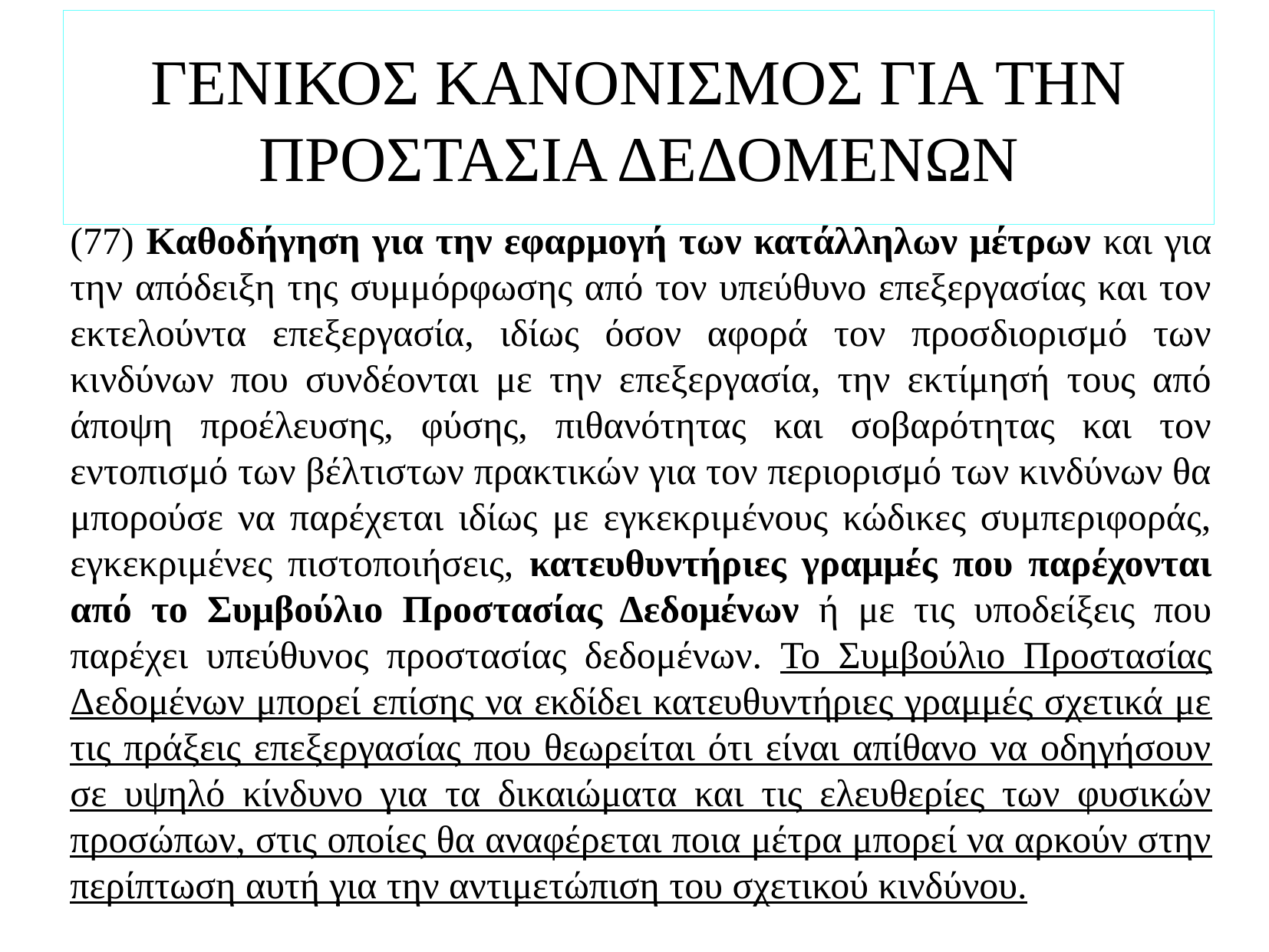

# ΓΕΝΙΚΟΣ ΚΑΝΟΝΙΣΜΟΣ ΓΙΑ ΤΗΝ ΠΡΟΣΤΑΣΙΑ ΔΕΔΟΜΕΝΩΝ
(77) Καθοδήγηση για την εφαρμογή των κατάλληλων μέτρων και για την απόδειξη της συμμόρφωσης από τον υπεύθυνο επεξεργασίας και τον εκτελούντα επεξεργασία, ιδίως όσον αφορά τον προσδιορισμό των κινδύνων που συνδέονται με την επεξεργασία, την εκτίμησή τους από άποψη προέλευσης, φύσης, πιθανότητας και σοβαρότητας και τον εντοπισμό των βέλτιστων πρακτικών για τον περιορισμό των κινδύνων θα μπορούσε να παρέχεται ιδίως με εγκεκριμένους κώδικες συμπεριφοράς, εγκεκριμένες πιστοποιήσεις, κατευθυντήριες γραμμές που παρέχονται από το Συμβούλιο Προστασίας Δεδομένων ή με τις υποδείξεις που παρέχει υπεύθυνος προστασίας δεδομένων. Το Συμβούλιο Προστασίας Δεδομένων μπορεί επίσης να εκδίδει κατευθυντήριες γραμμές σχετικά με τις πράξεις επεξεργασίας που θεωρείται ότι είναι απίθανο να οδηγήσουν σε υψηλό κίνδυνο για τα δικαιώματα και τις ελευθερίες των φυσικών προσώπων, στις οποίες θα αναφέρεται ποια μέτρα μπορεί να αρκούν στην περίπτωση αυτή για την αντιμετώπιση του σχετικού κινδύνου.